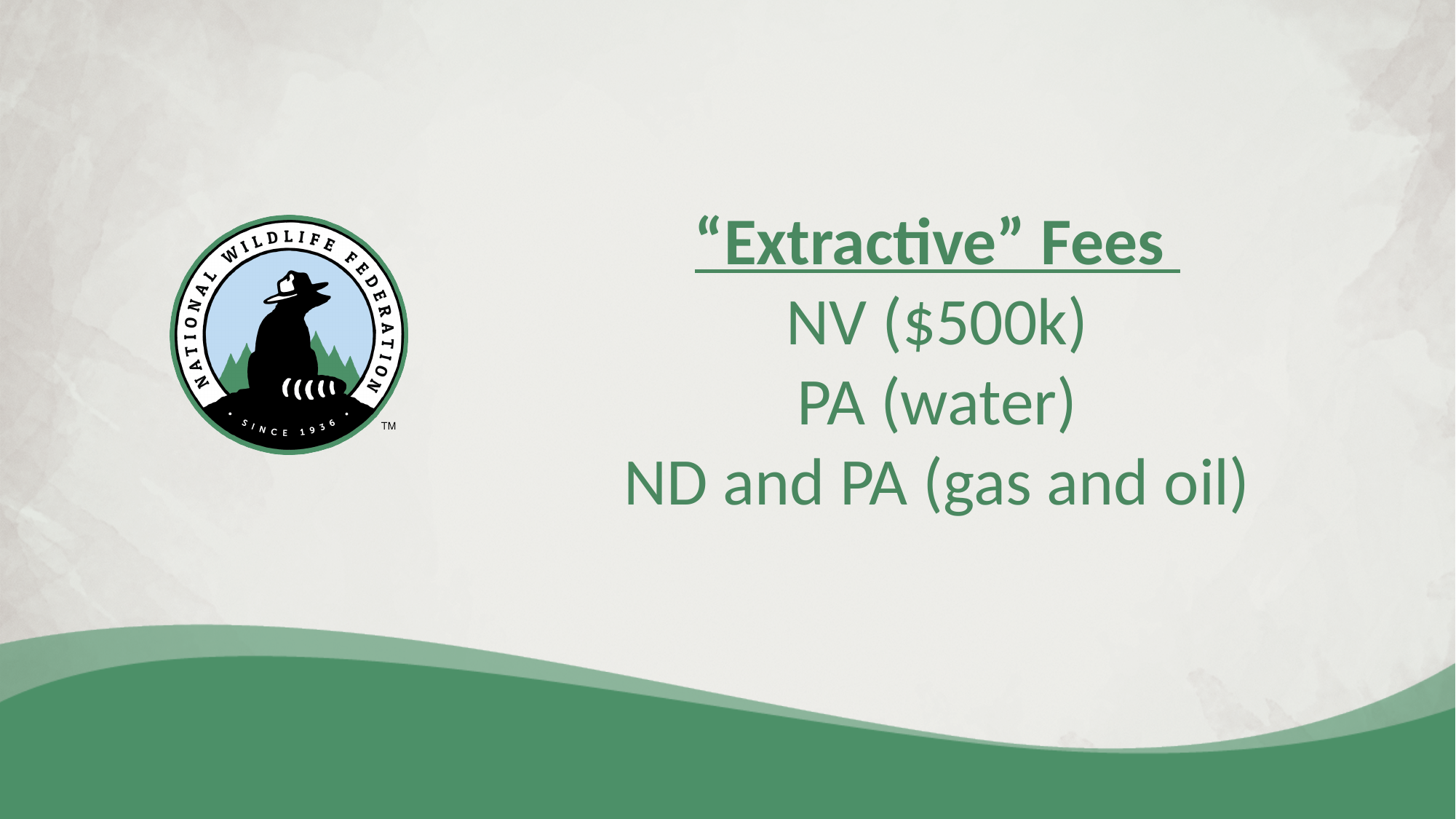

“Extractive” Fees
NV ($500k)
PA (water)
ND and PA (gas and oil)